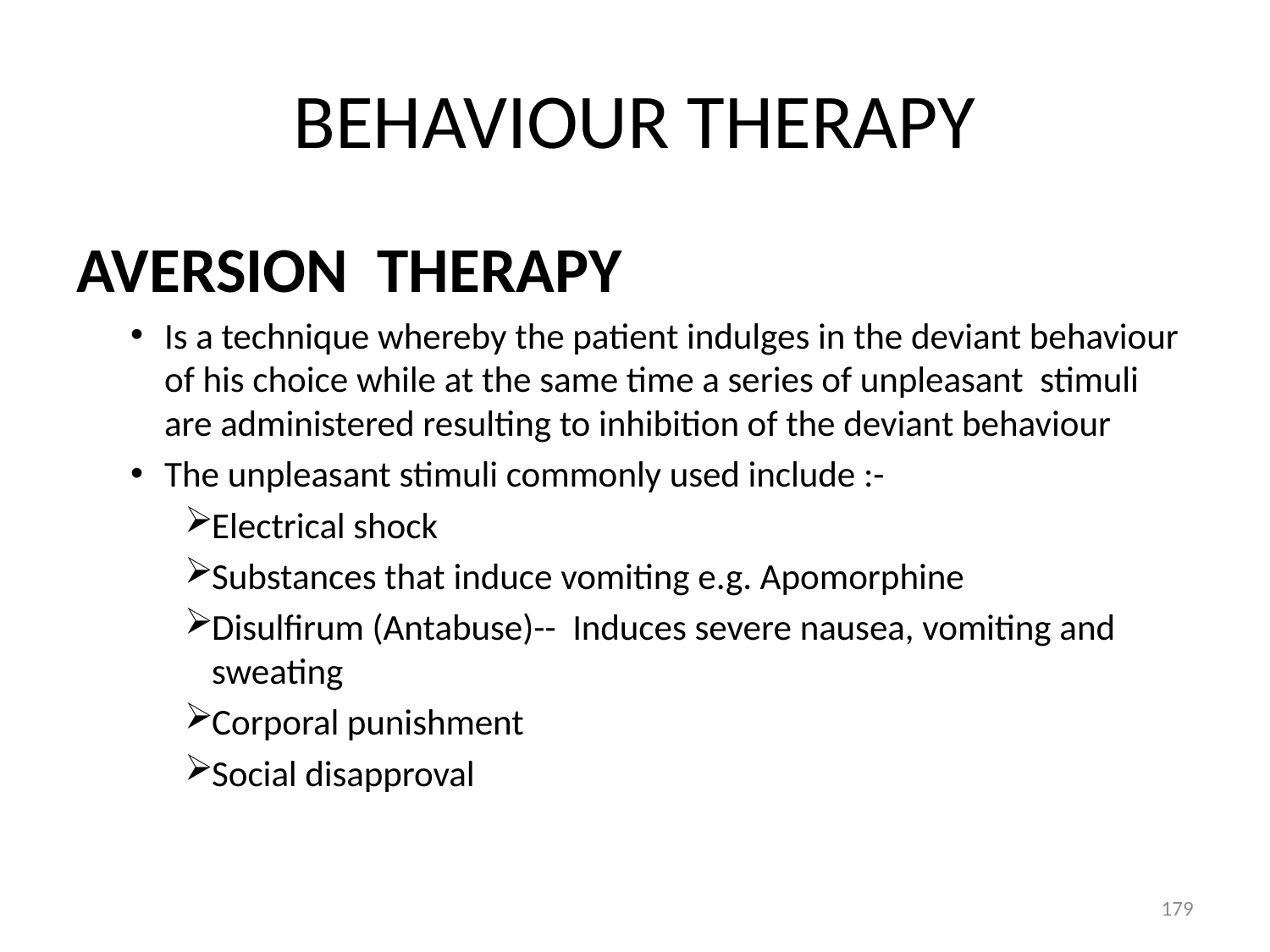

# BEHAVIOUR THERAPY
AVERSION  THERAPY
Is a technique whereby the patient indulges in the deviant behaviour of his choice while at the same time a series of unpleasant  stimuli are administered resulting to inhibition of the deviant behaviour
The unpleasant stimuli commonly used include :-
Electrical shock
Substances that induce vomiting e.g. Apomorphine
Disulfirum (Antabuse)--  Induces severe nausea, vomiting and sweating
Corporal punishment
Social disapproval
179